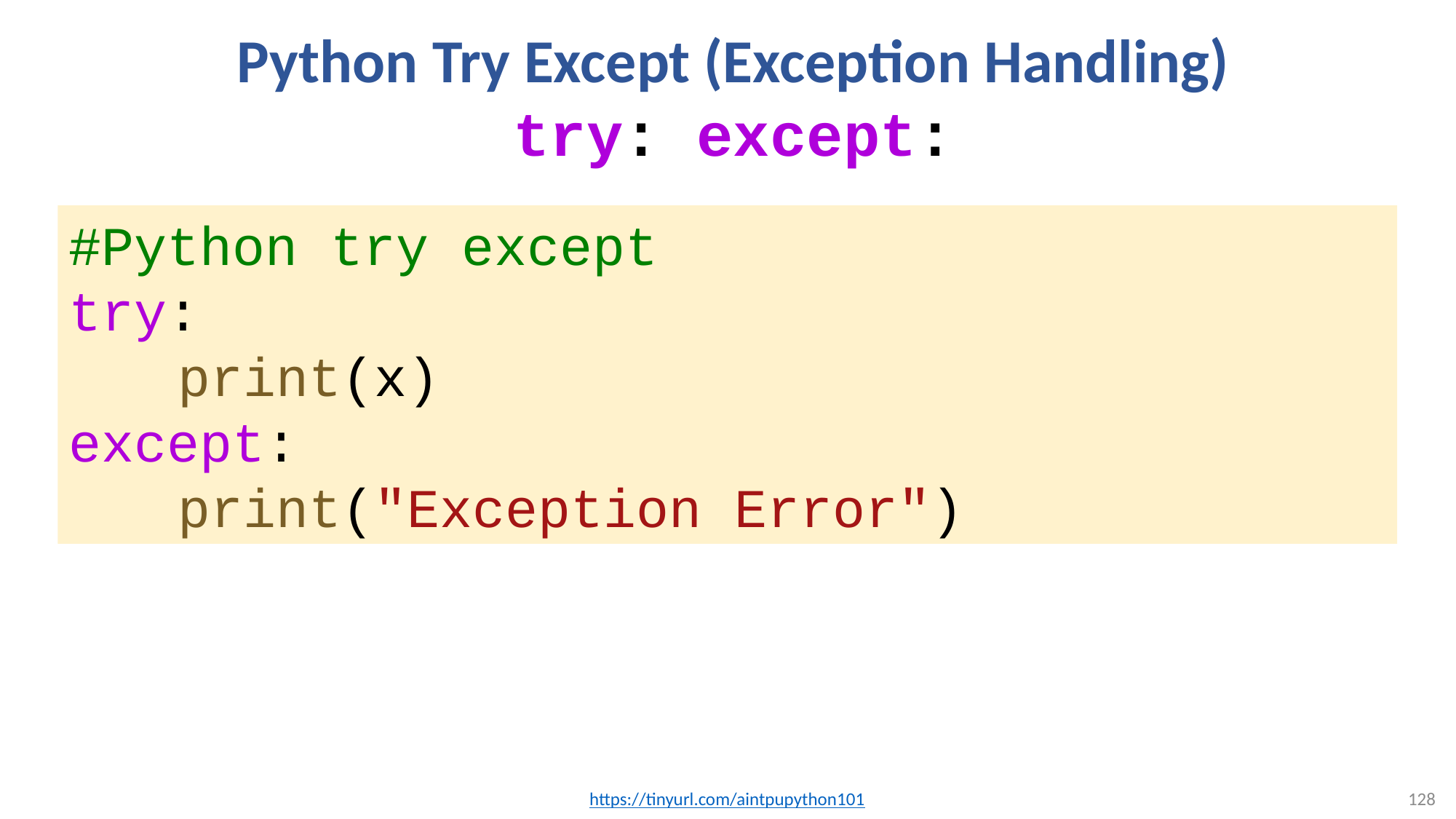

# Python Try Except (Exception Handling) try: except:
#Python try except
try:
	print(x)
except:
	print("Exception Error")
https://tinyurl.com/aintpupython101
128